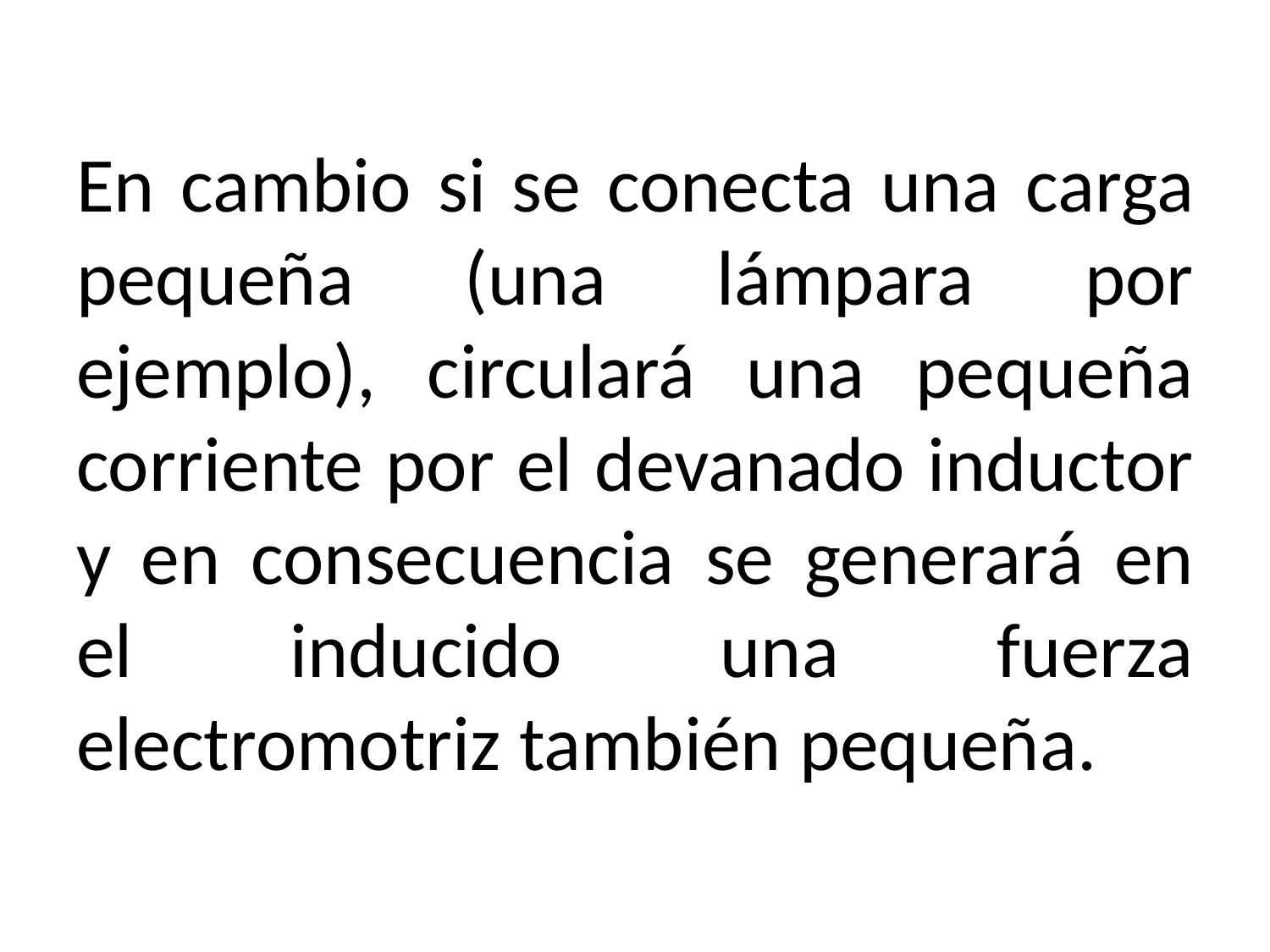

# En cambio si se conecta una carga pequeña (una lámpara por ejemplo), circulará una pequeña corriente por el devanado inductor y en consecuencia se generará en el inducido una fuerza electromotriz también pequeña.